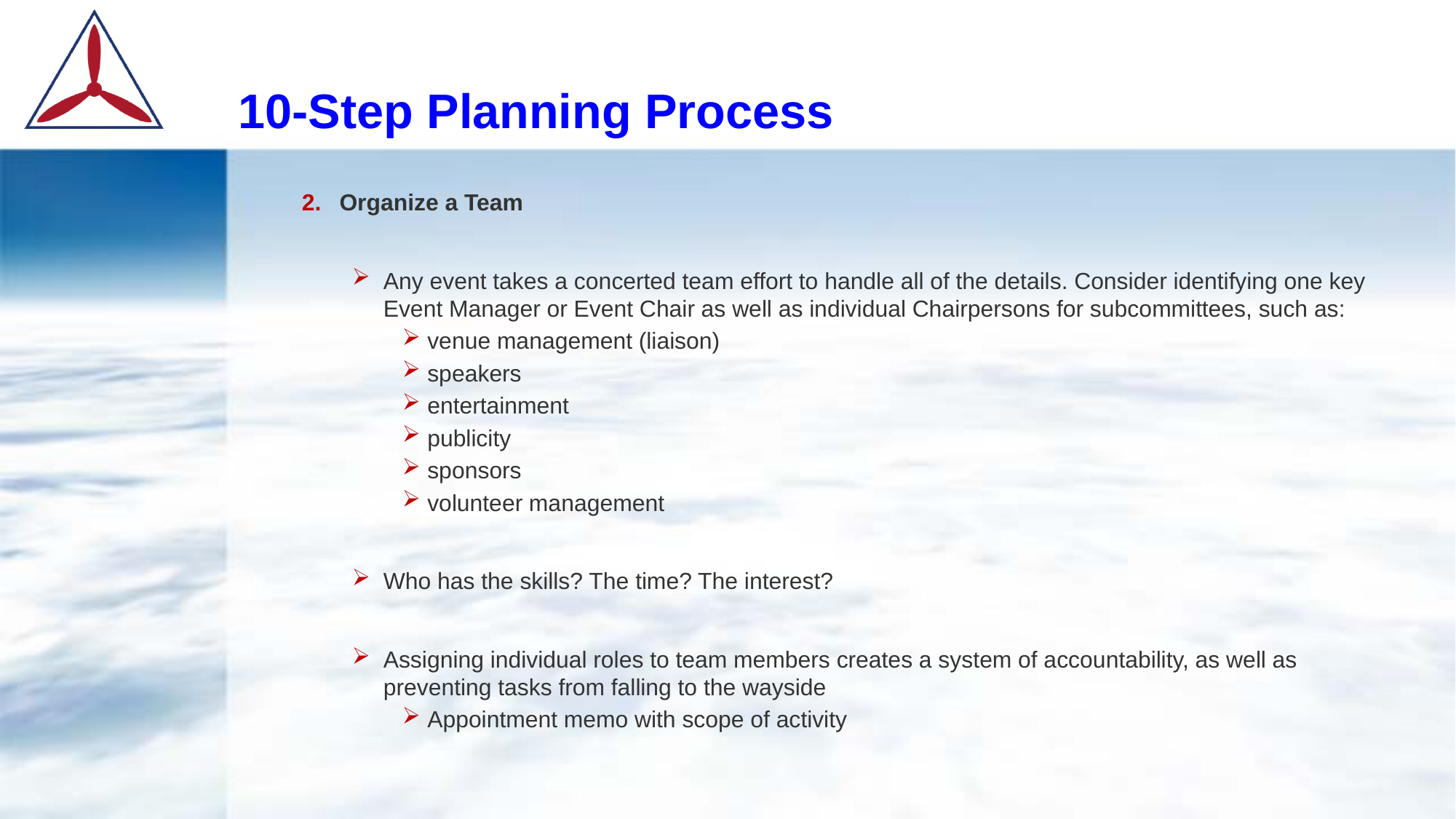

# 10-Step Planning Process
Organize a Team

Any event takes a concerted team effort to handle all of the details. Consider identifying one key Event Manager or Event Chair as well as individual Chairpersons for subcommittees, such as:
venue management (liaison)
speakers
entertainment
publicity
sponsors
volunteer management

Who has the skills? The time? The interest?

Assigning individual roles to team members creates a system of accountability, as well as preventing tasks from falling to the wayside
Appointment memo with scope of activity